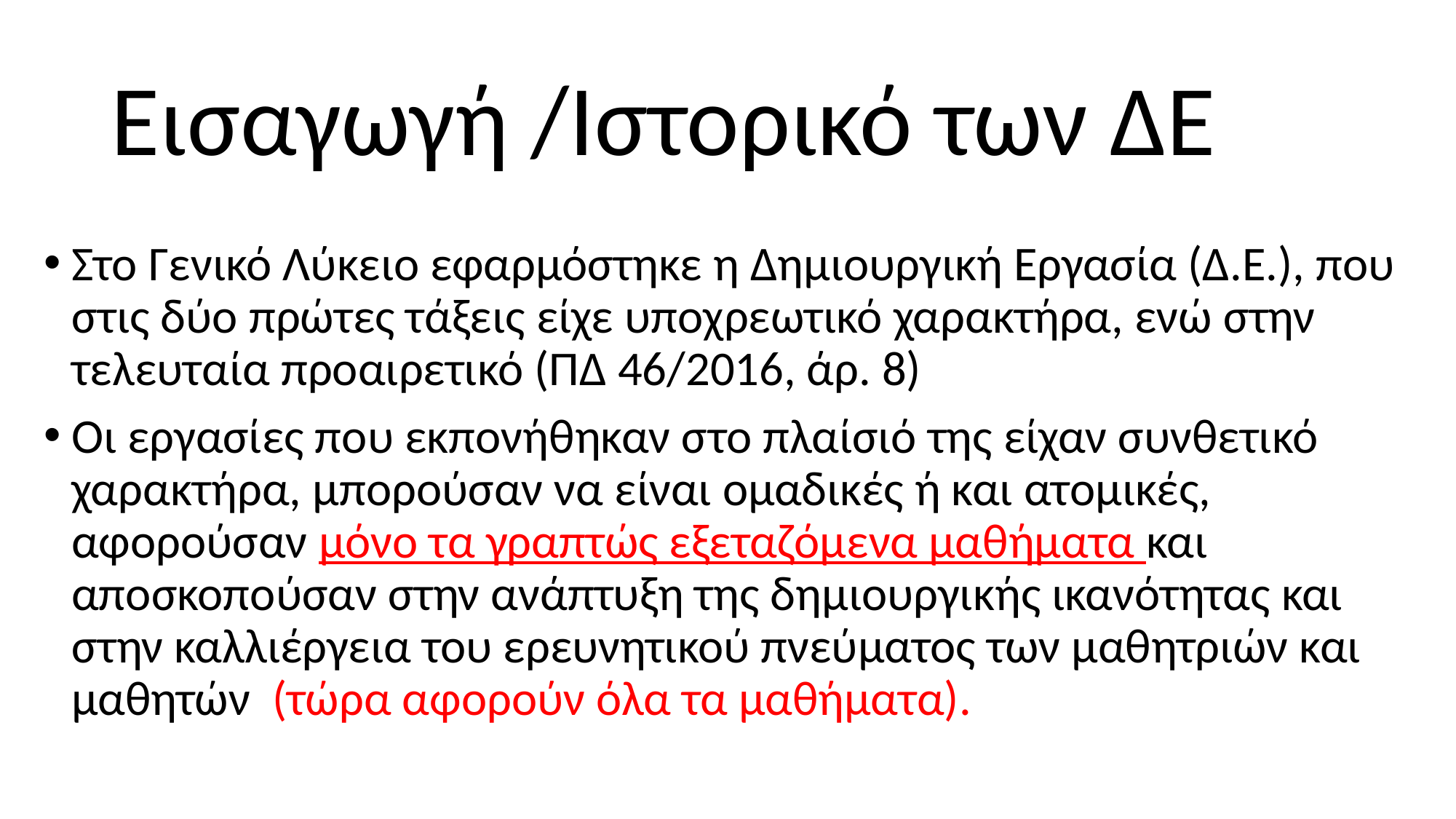

# Εισαγωγή /Ιστορικό των ΔΕ

Στο Γενικό Λύκειο εφαρμόστηκε η Δημιουργική Εργασία (Δ.Ε.), που στις δύο πρώτες τάξεις είχε υποχρεωτικό χαρακτήρα, ενώ στην τελευταία προαιρετικό (ΠΔ 46/2016, άρ. 8)
Οι εργασίες που εκπονήθηκαν στο πλαίσιό της είχαν συνθετικό χαρακτήρα, μπορούσαν να είναι ομαδικές ή και ατομικές, αφορούσαν μόνο τα γραπτώς εξεταζόμενα μαθήματα και αποσκοπούσαν στην ανάπτυξη της δημιουργικής ικανότητας και στην καλλιέργεια του ερευνητικού πνεύματος των μαθητριών και μαθητών  (τώρα αφορούν όλα τα μαθήματα).